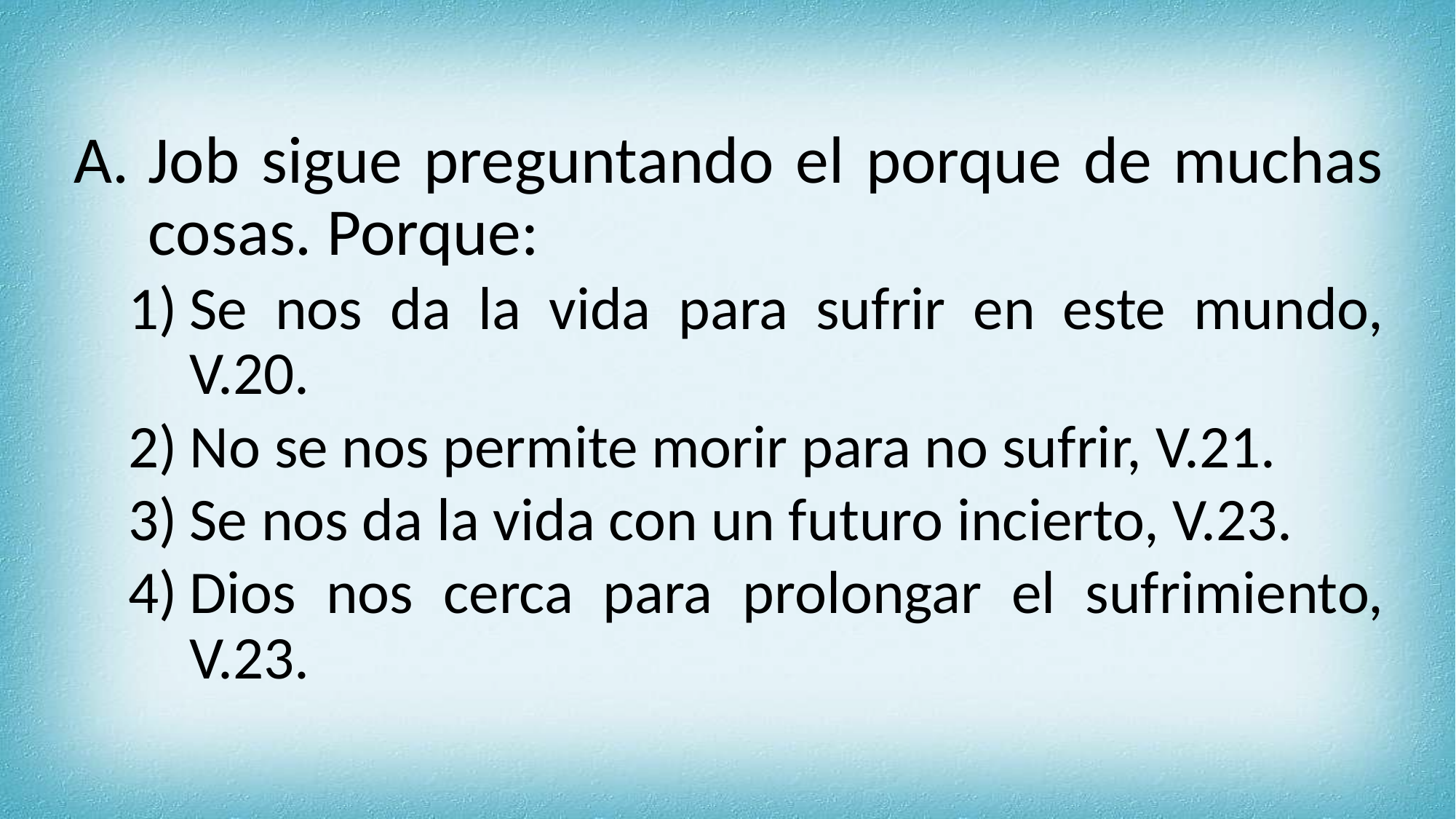

Job sigue preguntando el porque de muchas cosas. Porque:
Se nos da la vida para sufrir en este mundo, V.20.
No se nos permite morir para no sufrir, V.21.
Se nos da la vida con un futuro incierto, V.23.
Dios nos cerca para prolongar el sufrimiento, V.23.